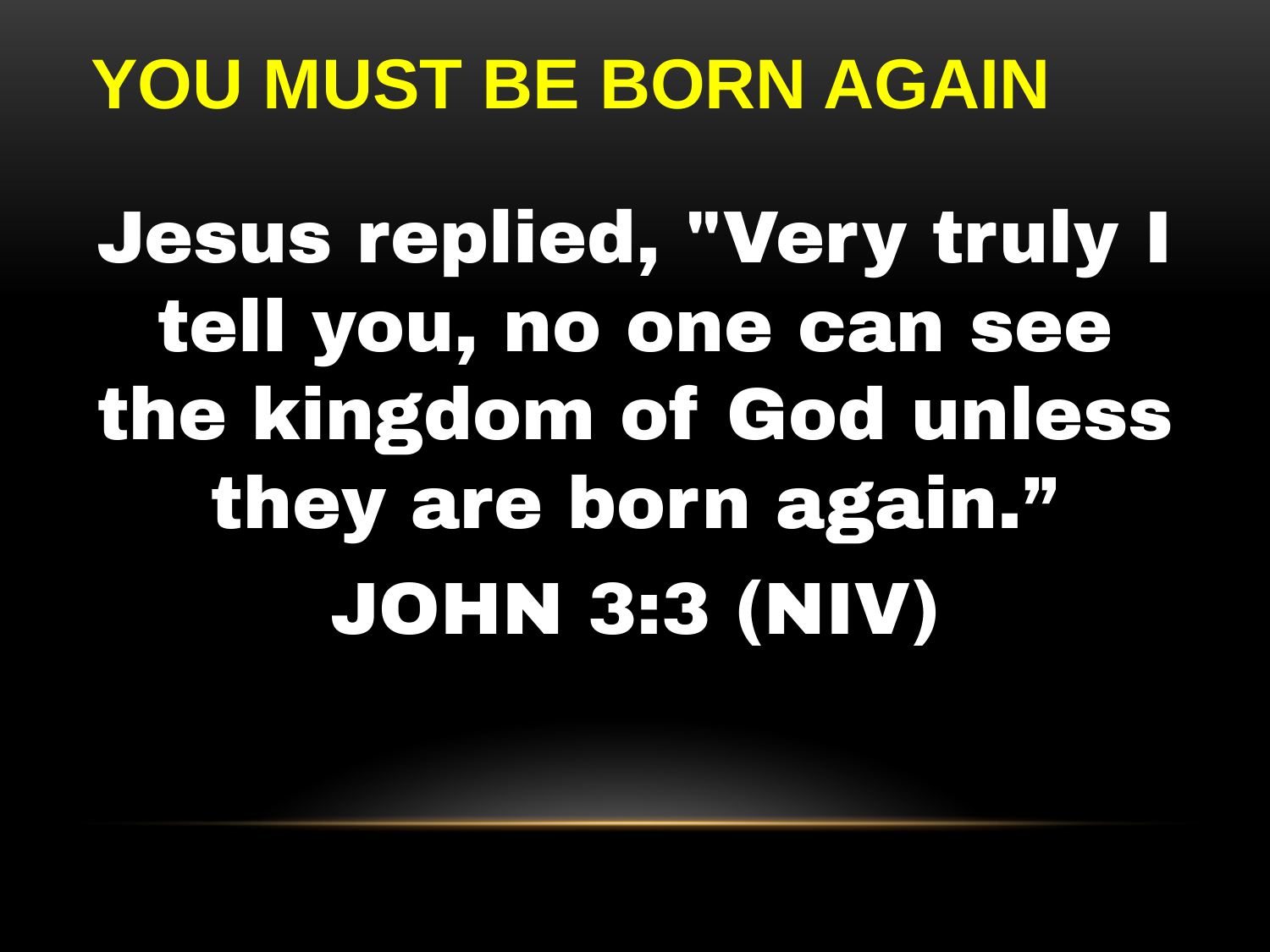

# YOU MUST BE BORN AGAIN
Jesus replied, "Very truly I tell you, no one can see the kingdom of God unless they are born again.”
JOHN 3:3 (NIV)